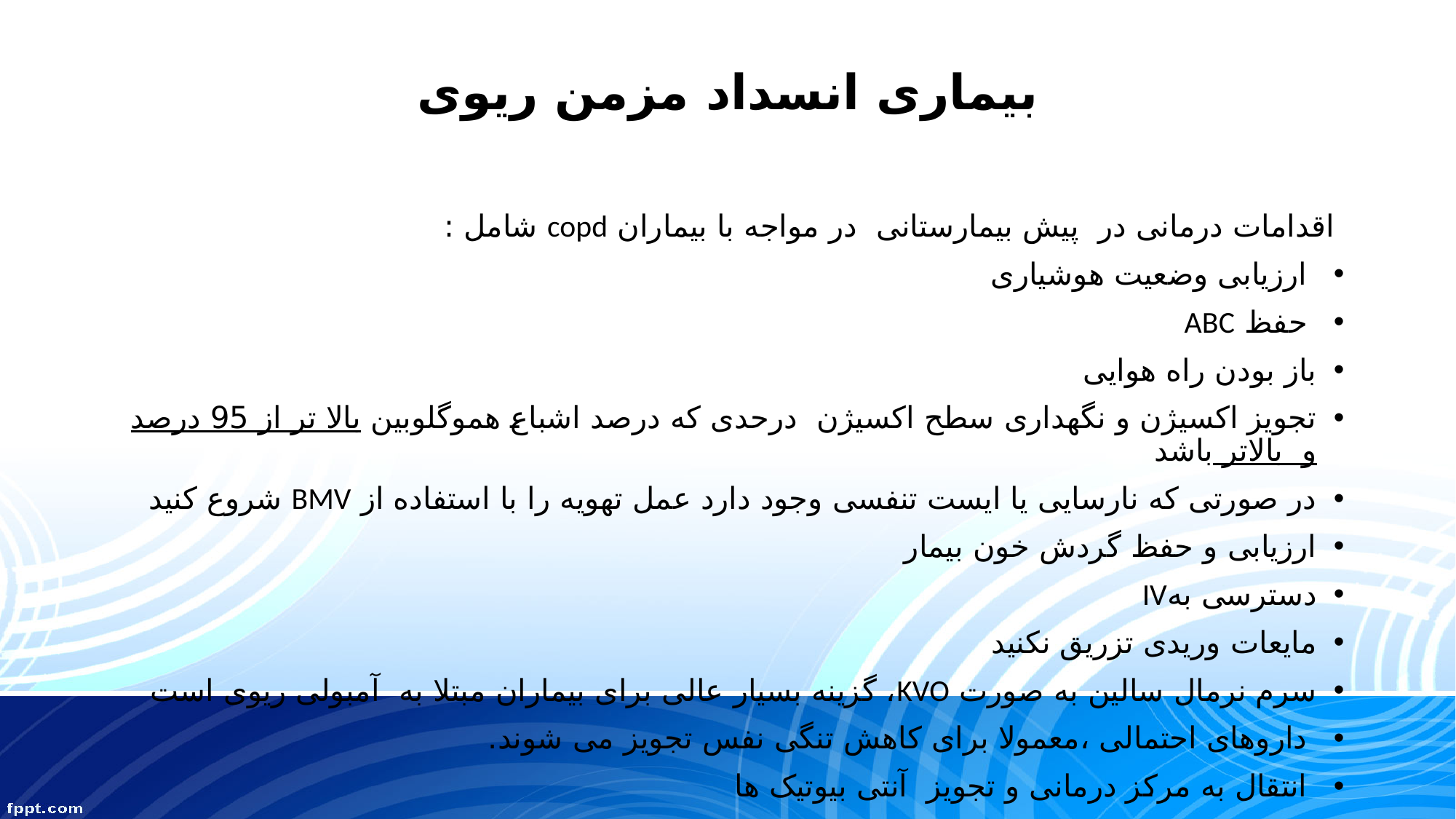

# بیماری انسداد مزمن ریوی

 اقدامات درمانی در  پیش بیمارستانی  در مواجه با بیماران copd شامل :
 ارزیابی وضعیت هوشیاری
 حفظ ABC
باز بودن راه هوایی
تجویز اکسیژن و نگهداری سطح اکسیژن  درحدی که درصد اشباع هموگلوبین بالا تر از 95 درصد و  بالاتر باشد
در صورتی که نارسایی یا ایست تنفسی وجود دارد عمل تهویه را با استفاده از BMV شروع کنید
ارزیابی و حفظ گردش خون بیمار
دسترسی بهIV
مایعات وریدی تزریق نکنید
سرم نرمال سالین به صورت KVO، گزینه بسیار عالی برای بیماران مبتلا به  آمبولی ریوی است
 داروهای احتمالی ،معمولا برای کاهش تنگی نفس تجویز می شوند.
 انتقال به مرکز درمانی و تجویز  آنتی بیوتیک ها